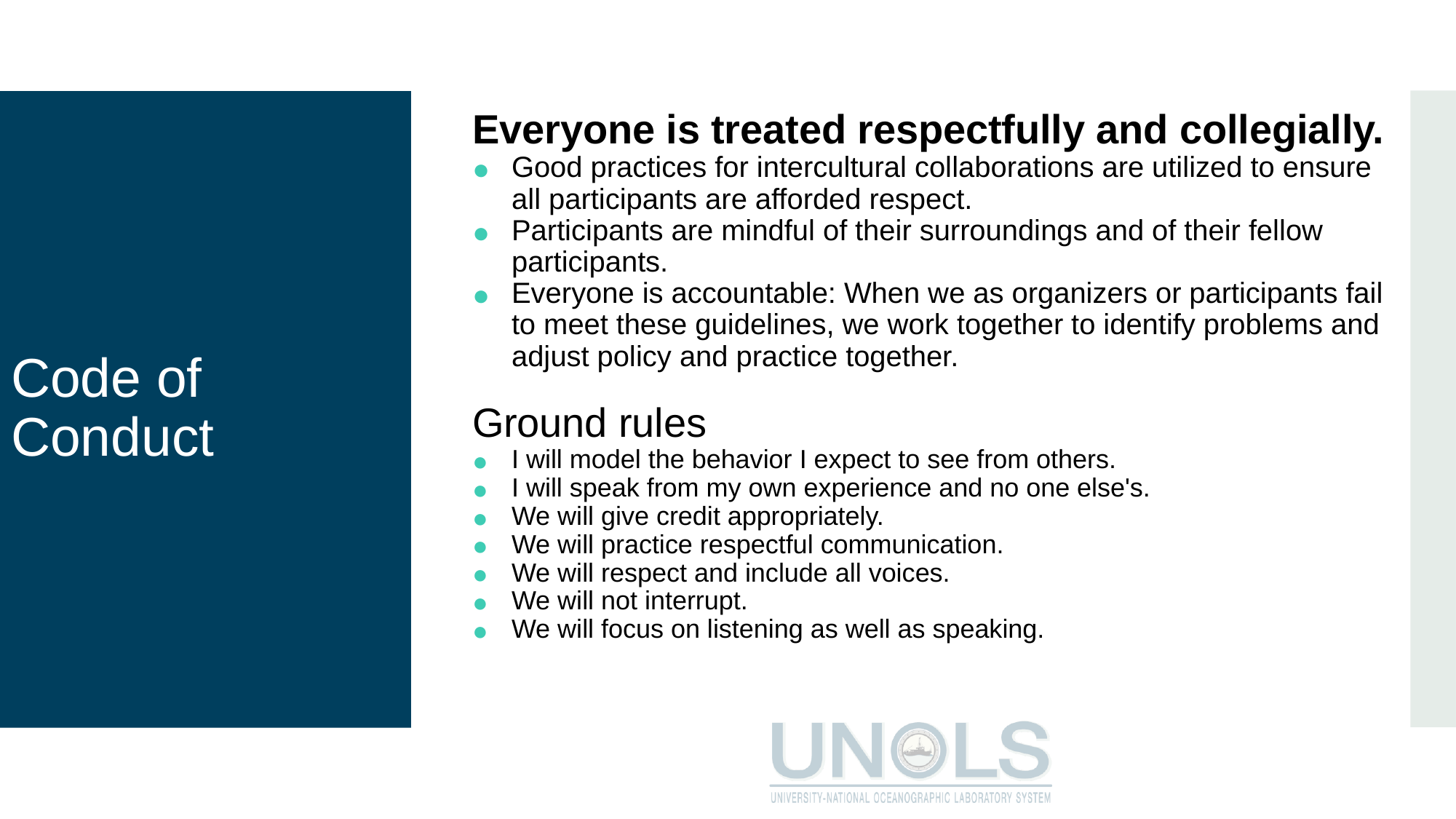

Everyone is treated respectfully and collegially.
Good practices for intercultural collaborations are utilized to ensure all participants are afforded respect.
Participants are mindful of their surroundings and of their fellow participants.
Everyone is accountable: When we as organizers or participants fail to meet these guidelines, we work together to identify problems and adjust policy and practice together.

Ground rules
I will model the behavior I expect to see from others.
I will speak from my own experience and no one else's.
We will give credit appropriately.
We will practice respectful communication.
We will respect and include all voices.
We will not interrupt.
We will focus on listening as well as speaking.
# Code of Conduct